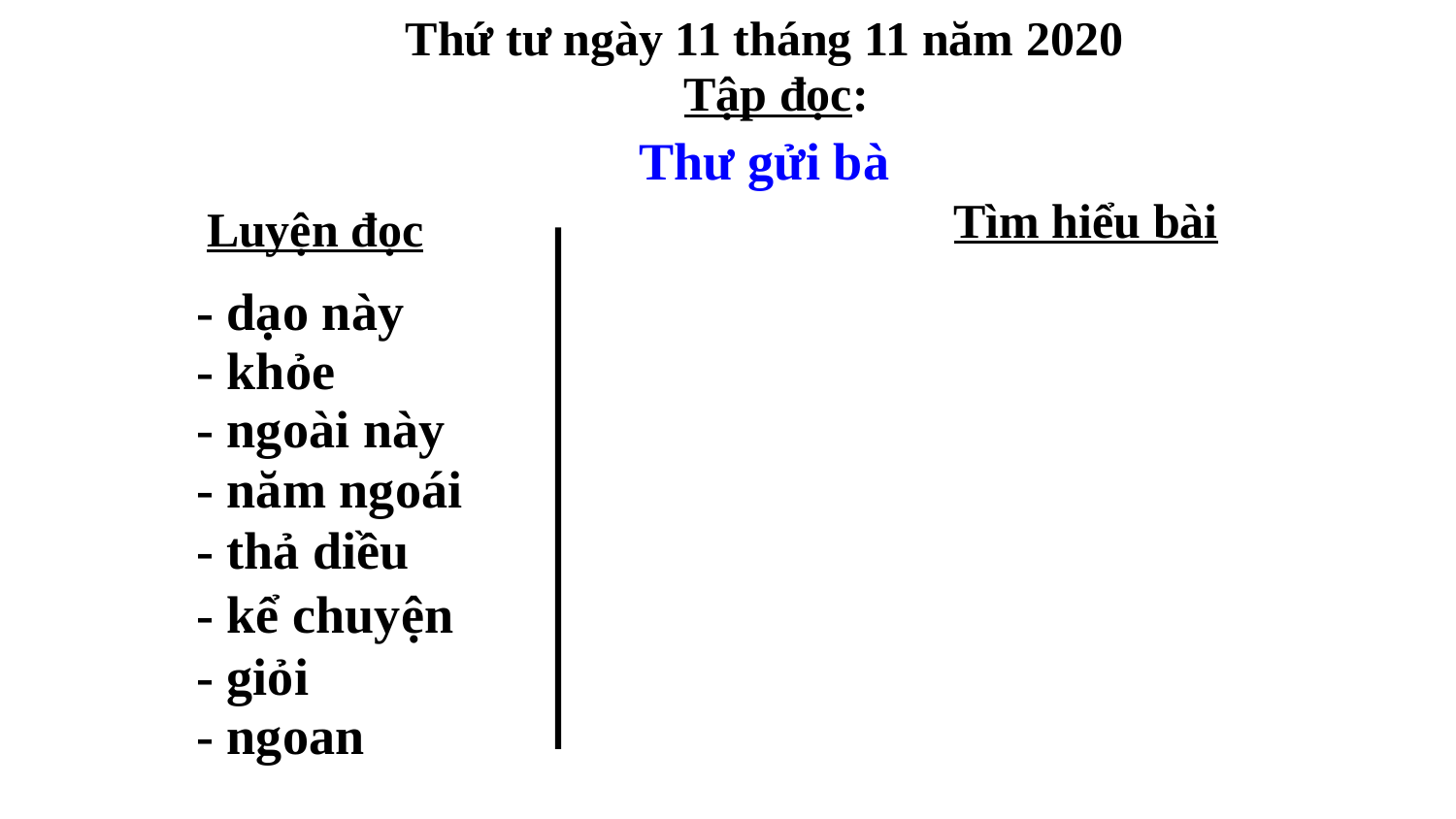

Thứ tư ngày 11 tháng 11 năm 2020
Tập đọc:
Thư gửi bà
Tìm hiểu bài
Luyện đọc

- dạo này
- khỏe
- ngoài này
- năm ngoái
- thả diều
- kể chuyện
- giỏi
- ngoan